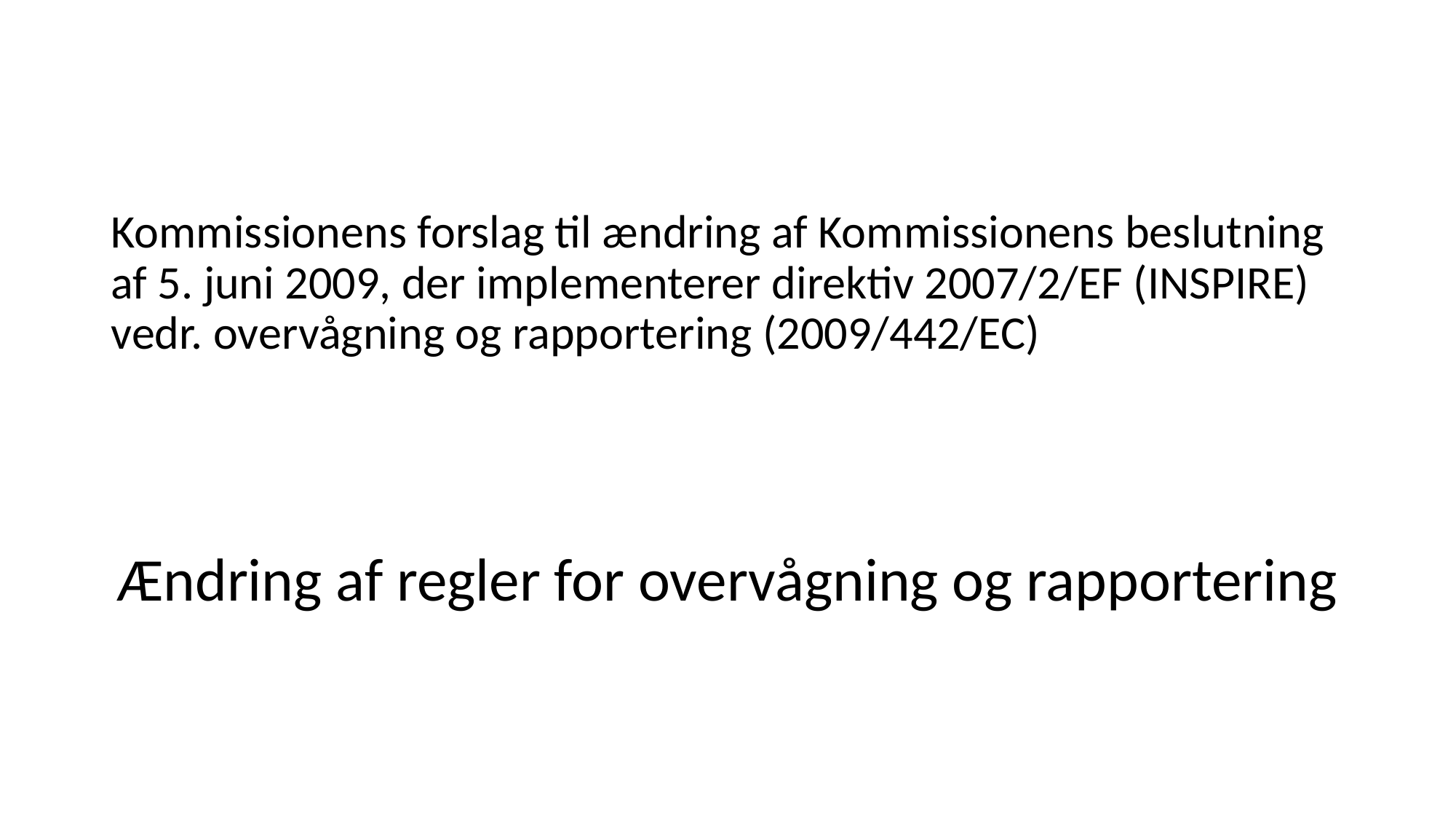

# Kommissionens forslag til ændring af Kommissionens beslutning af 5. juni 2009, der implementerer direktiv 2007/2/EF (INSPIRE) vedr. overvågning og rapportering (2009/442/EC)

Ændring af regler for overvågning og rapportering